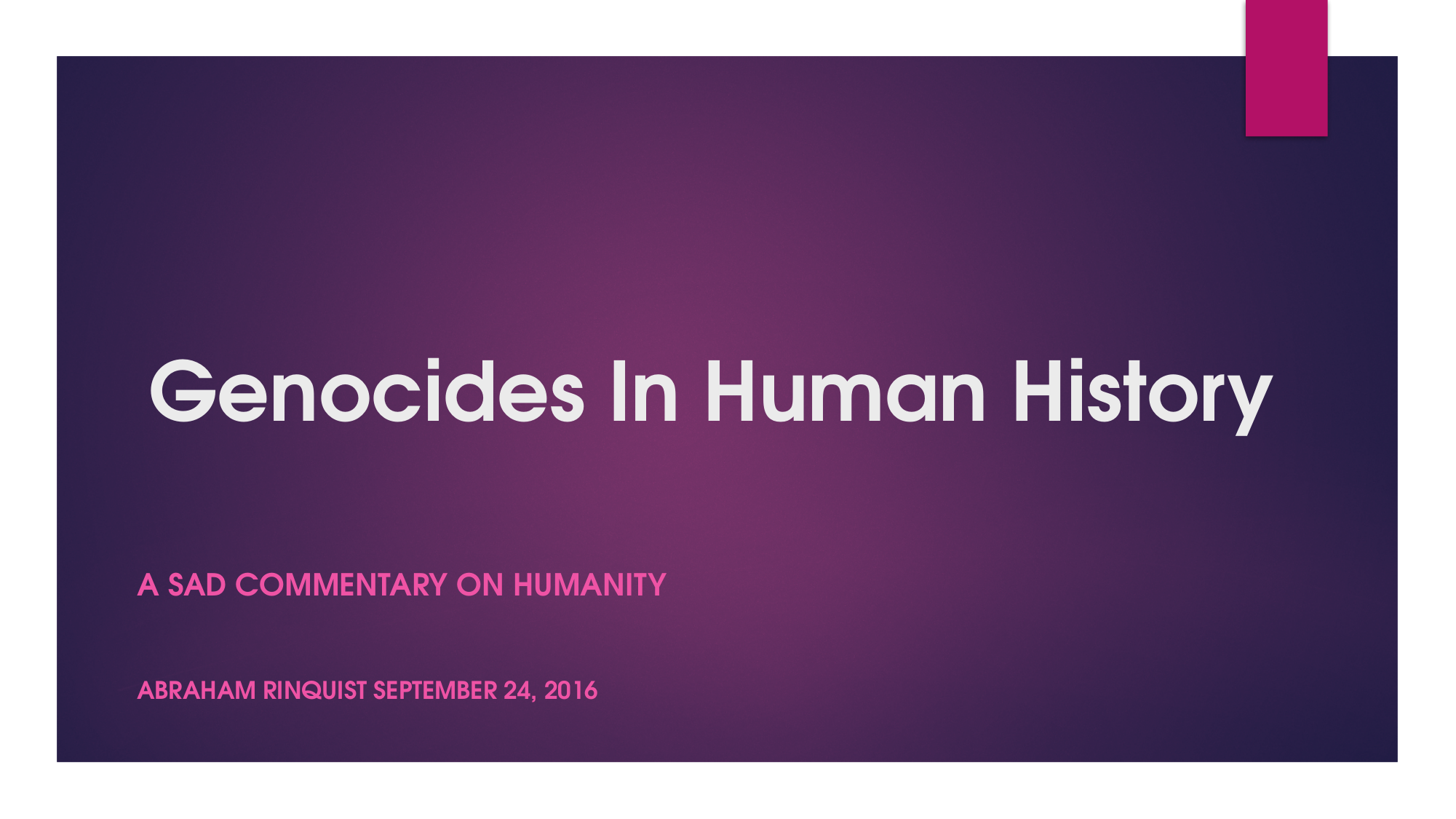

# Genocides In Human History
A sad commentary on humanity

Abraham Rinquist September 24, 2016